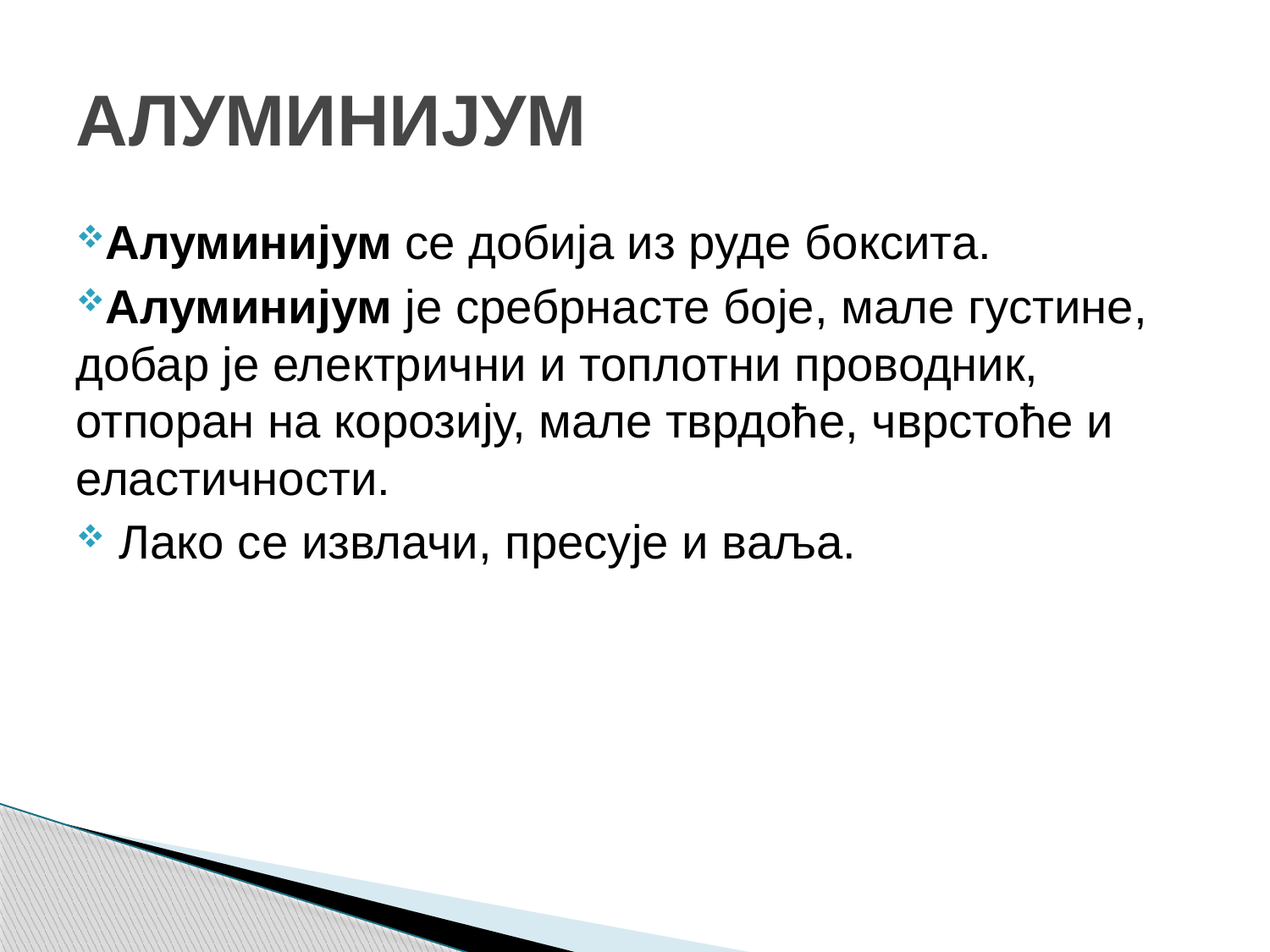

# АЛУМИНИЈУМ
Алуминијум се добија из руде боксита.
Алуминијум је сребрнасте боје, мале густине, добар је електрични и топлотни проводник, отпоран на корозију, мале тврдоће, чврстоће и еластичности.
 Лако се извлачи, пресује и ваља.